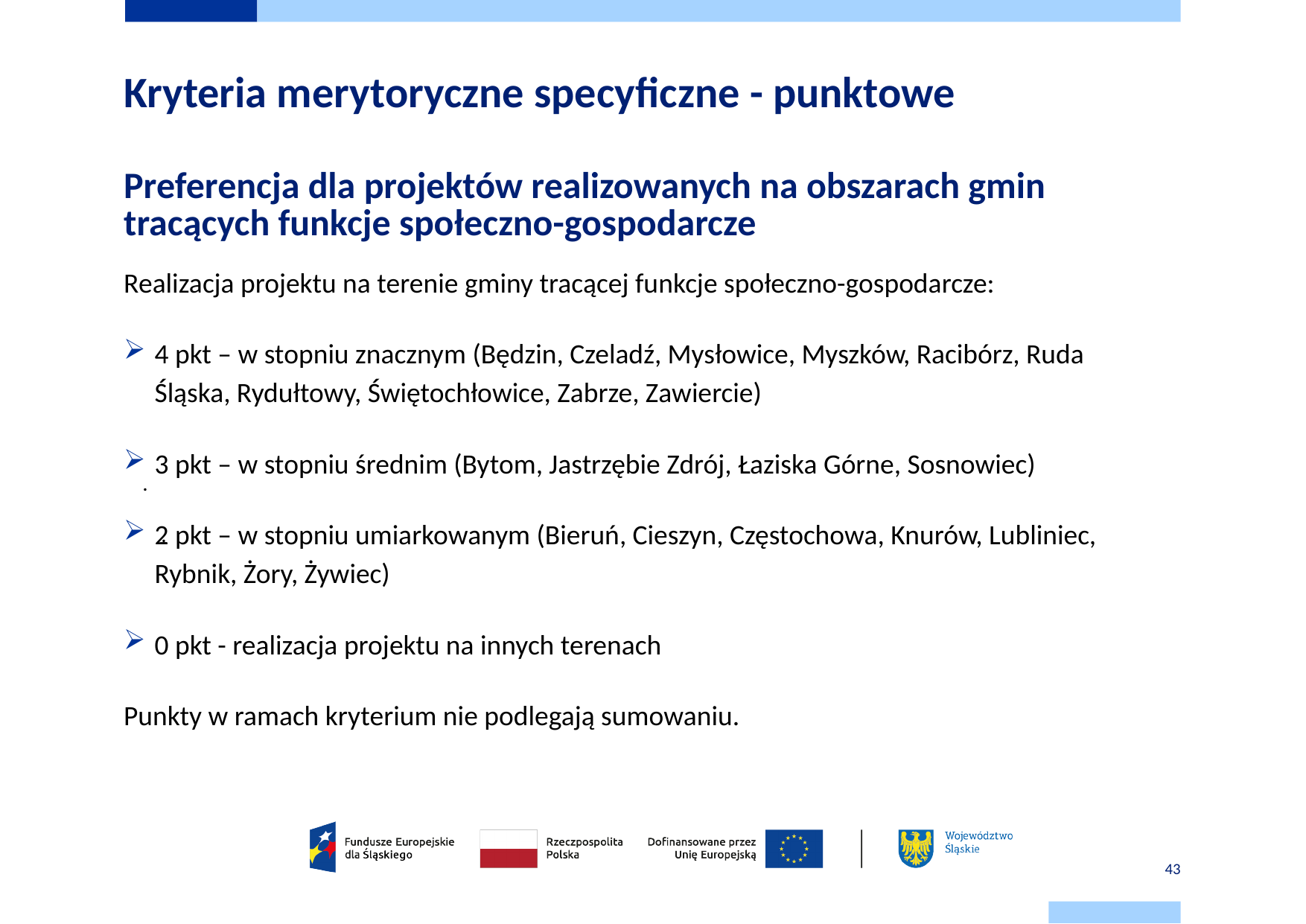

# Kryteria merytoryczne specyficzne - punktowe
.
Preferencja dla projektów realizowanych na obszarach gmin tracących funkcje społeczno-gospodarcze
Realizacja projektu na terenie gminy tracącej funkcje społeczno-gospodarcze:
4 pkt – w stopniu znacznym (Będzin, Czeladź, Mysłowice, Myszków, Racibórz, Ruda Śląska, Rydułtowy, Świętochłowice, Zabrze, Zawiercie)
3 pkt – w stopniu średnim (Bytom, Jastrzębie Zdrój, Łaziska Górne, Sosnowiec)
2 pkt – w stopniu umiarkowanym (Bieruń, Cieszyn, Częstochowa, Knurów, Lubliniec, Rybnik, Żory, Żywiec)
0 pkt - realizacja projektu na innych terenach
Punkty w ramach kryterium nie podlegają sumowaniu.

.
43